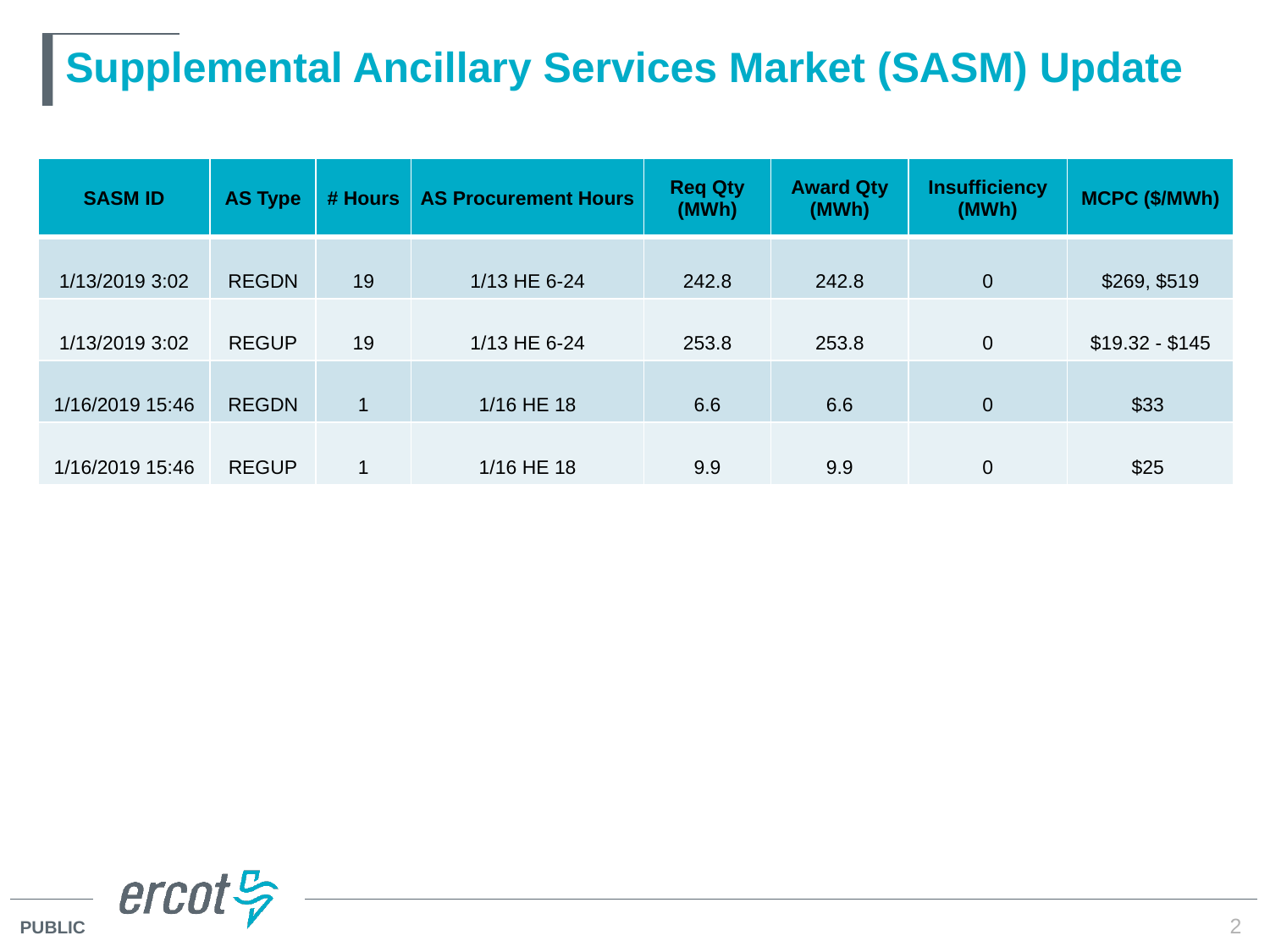

# Supplemental Ancillary Services Market (SASM) Update
| SASM ID | AS Type | # Hours | AS Procurement Hours | Req Qty (MWh) | Award Qty (MWh) | Insufficiency (MWh) | MCPC ($/MWh) |
| --- | --- | --- | --- | --- | --- | --- | --- |
| 1/13/2019 3:02 | REGDN | 19 | 1/13 HE 6-24 | 242.8 | 242.8 | 0 | $269, $519 |
| 1/13/2019 3:02 | REGUP | 19 | 1/13 HE 6-24 | 253.8 | 253.8 | 0 | $19.32 - $145 |
| 1/16/2019 15:46 | REGDN | 1 | 1/16 HE 18 | 6.6 | 6.6 | 0 | $33 |
| 1/16/2019 15:46 | REGUP | 1 | 1/16 HE 18 | 9.9 | 9.9 | 0 | $25 |
2